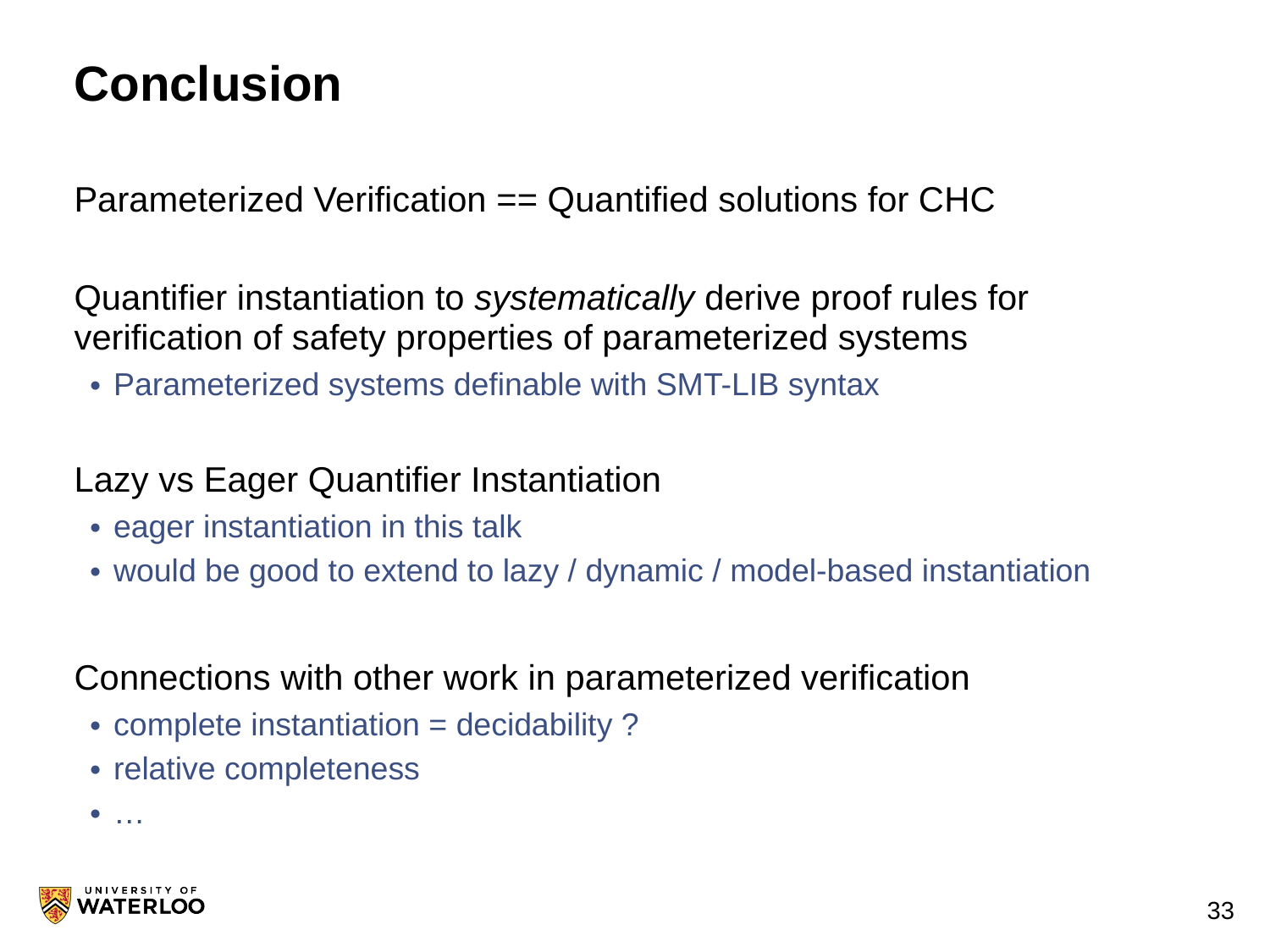

# Conclusion
Parameterized Verification == Quantified solutions for CHC

Quantifier instantiation to systematically derive proof rules for verification of safety properties of parameterized systems
Parameterized systems definable with SMT-LIB syntax

Lazy vs Eager Quantifier Instantiation
eager instantiation in this talk
would be good to extend to lazy / dynamic / model-based instantiation

Connections with other work in parameterized verification
complete instantiation = decidability ?
relative completeness
…